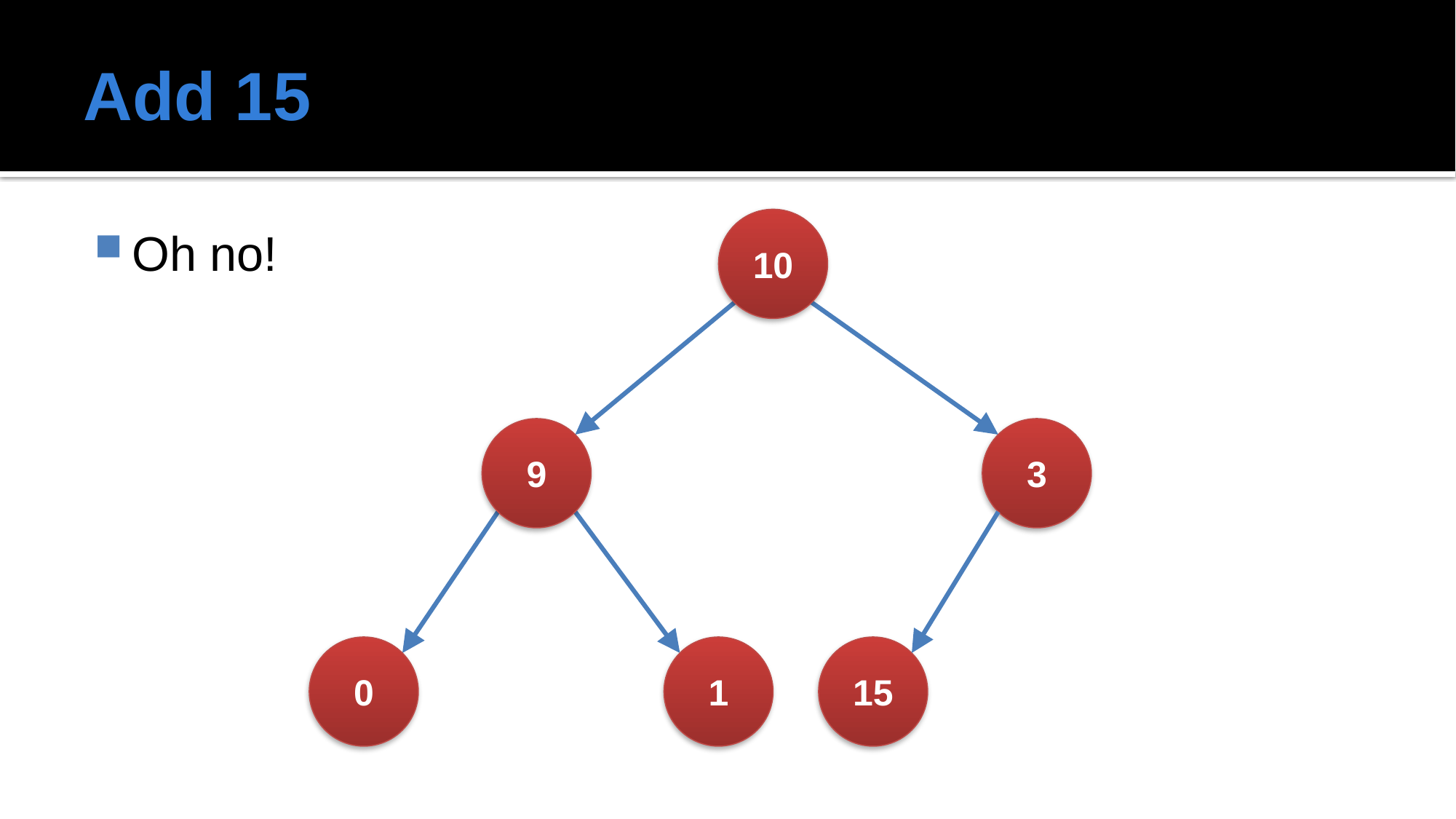

# Add 15
10
9
3
0
1
Oh no!
15